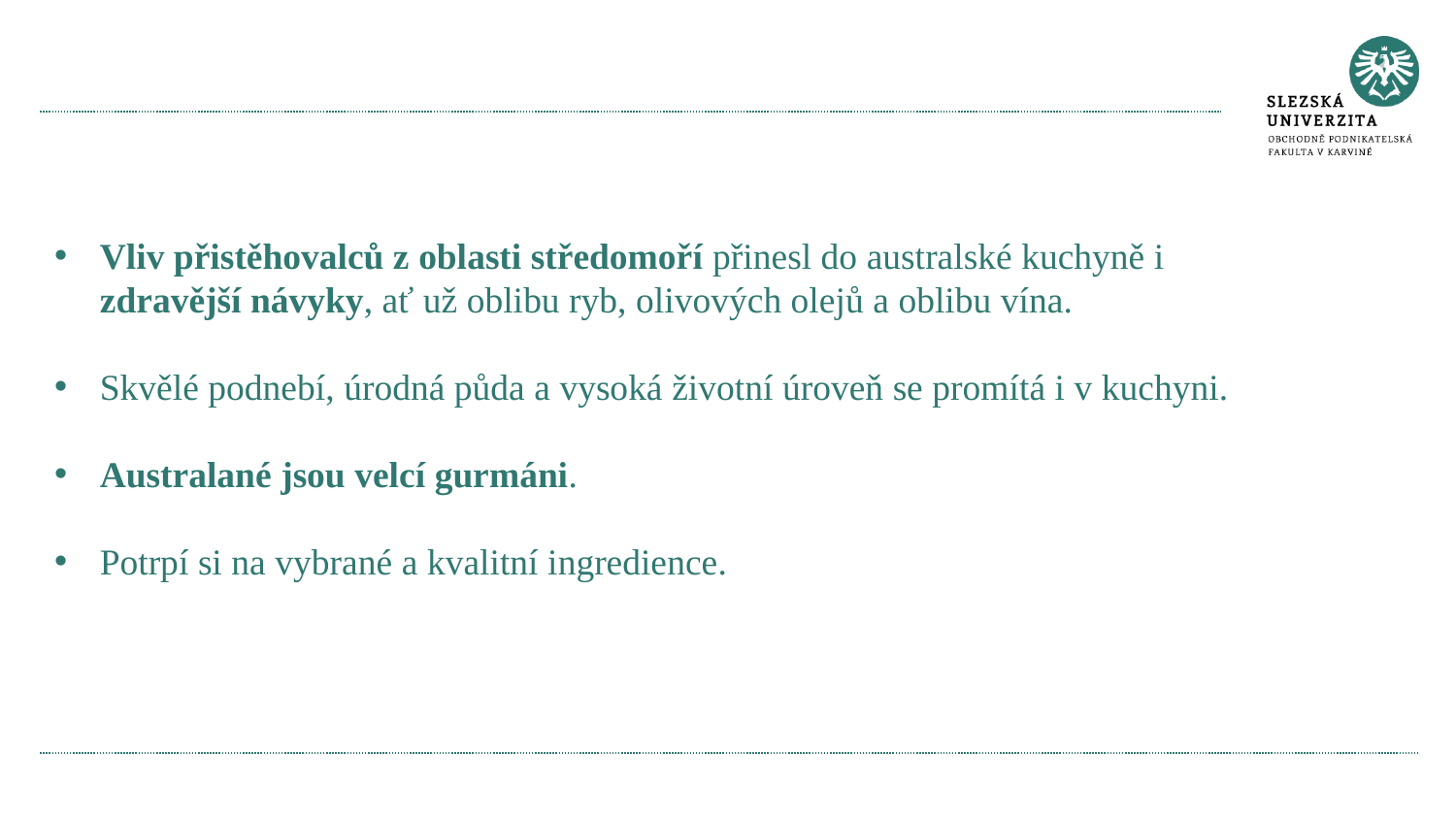

#
Vliv přistěhovalců z oblasti středomoří přinesl do australské kuchyně i zdravější návyky, ať už oblibu ryb, olivových olejů a oblibu vína.

Skvělé podnebí, úrodná půda a vysoká životní úroveň se promítá i v kuchyni.

Australané jsou velcí gurmáni.

Potrpí si na vybrané a kvalitní ingredience.